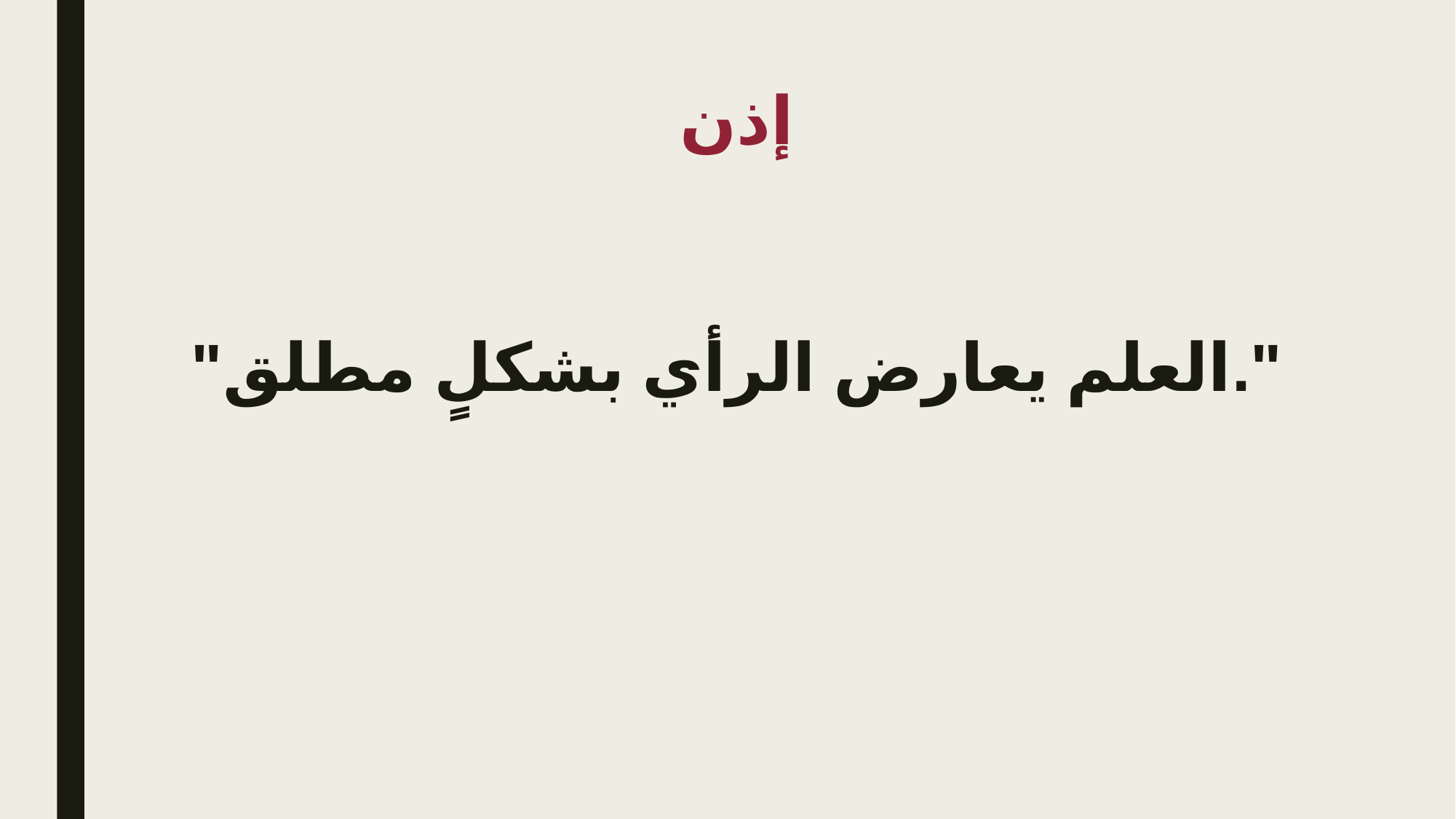

# إذن
"العلم يعارض الرأي بشكلٍ مطلق."